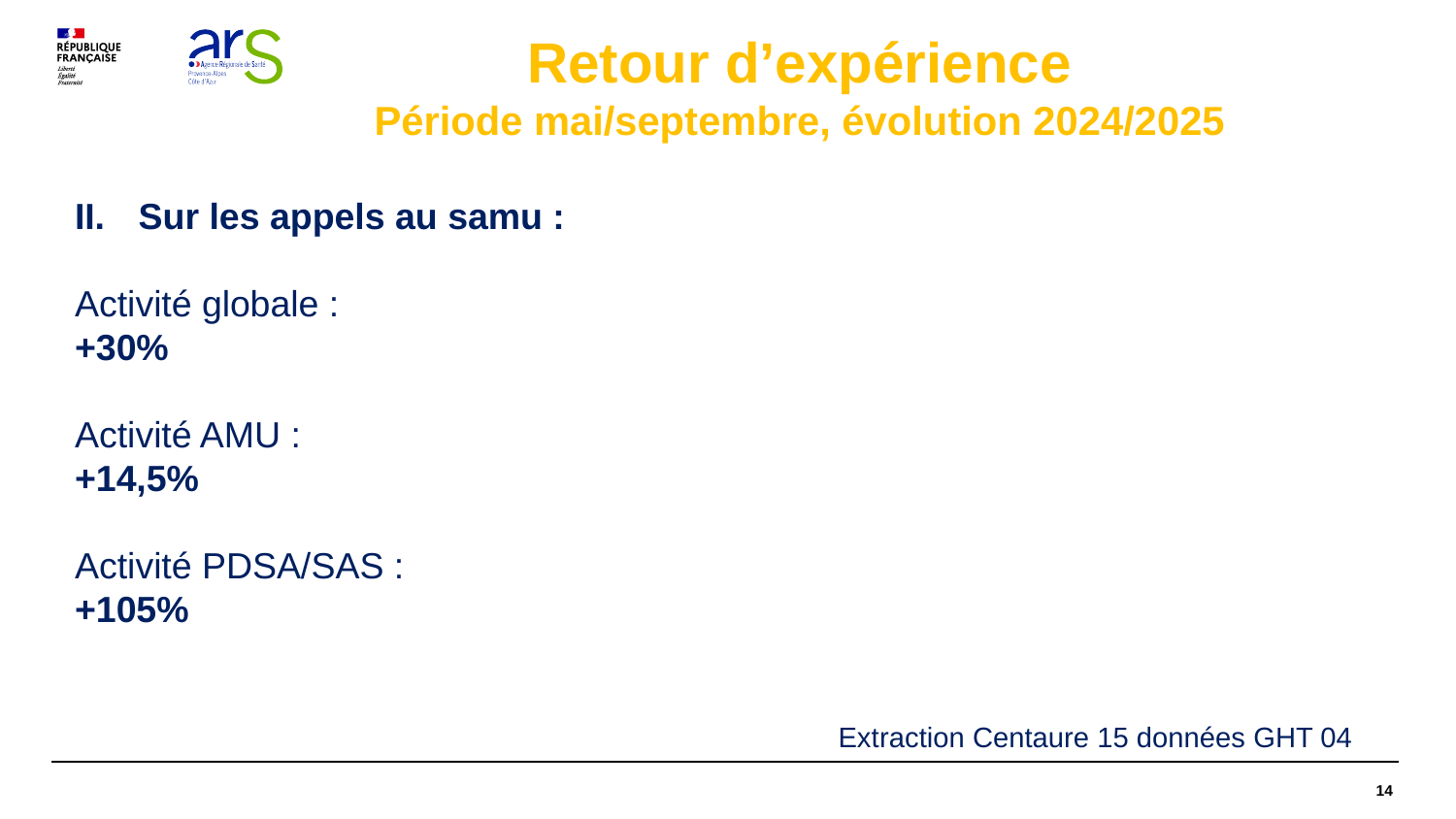

Retour d’expérience
Période mai/septembre, évolution 2024/2025
Sur les appels au samu :

Activité globale :
+30%

Activité AMU :
+14,5%

Activité PDSA/SAS :
+105%
Extraction Centaure 15 données GHT 04
14